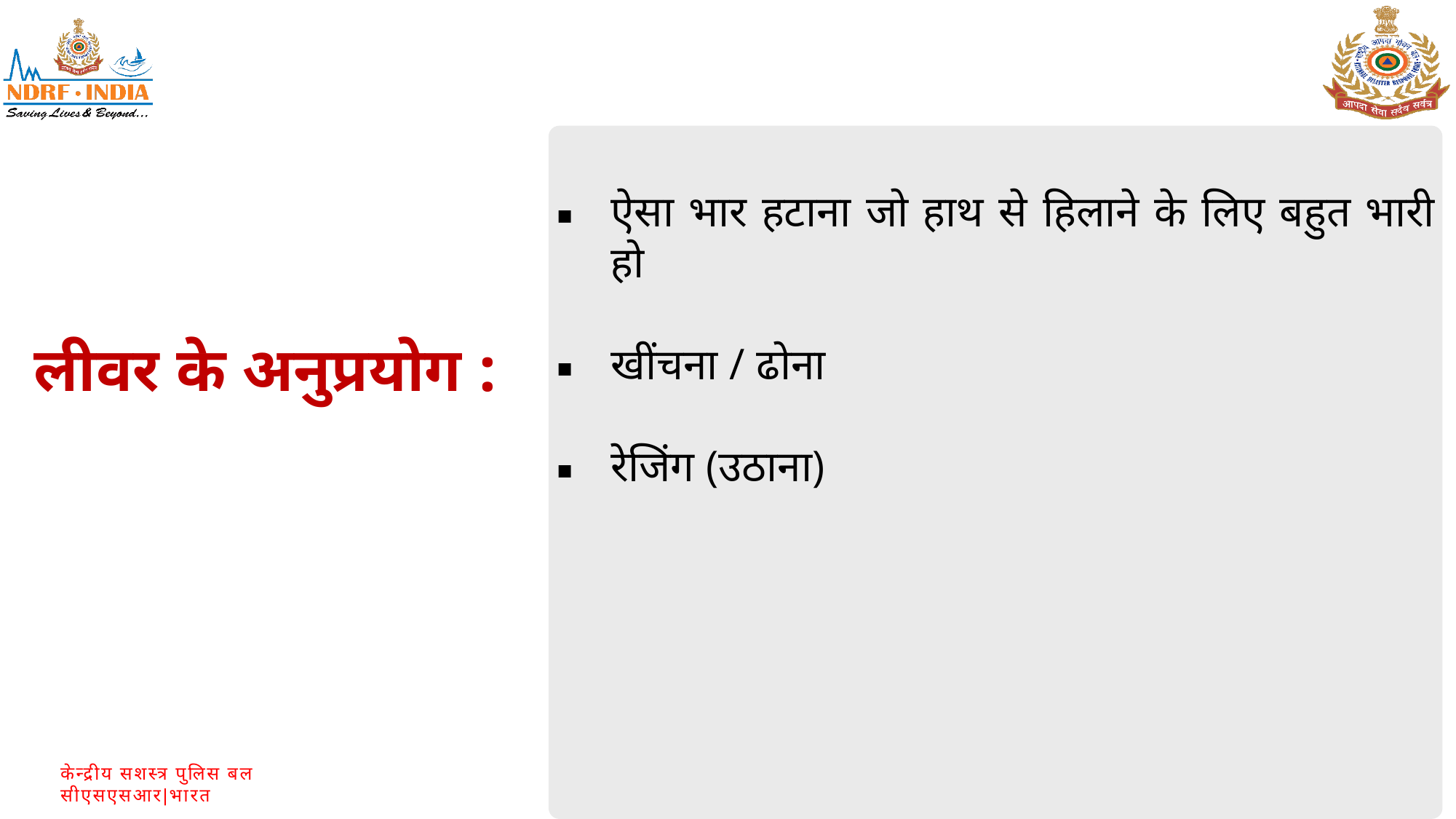

ऐसा भार हटाना जो हाथ से हिलाने के लिए बहुत भारी हो

खींचना / ढोना

रेजिंग (उठाना)
लीवर के अनुप्रयोग :